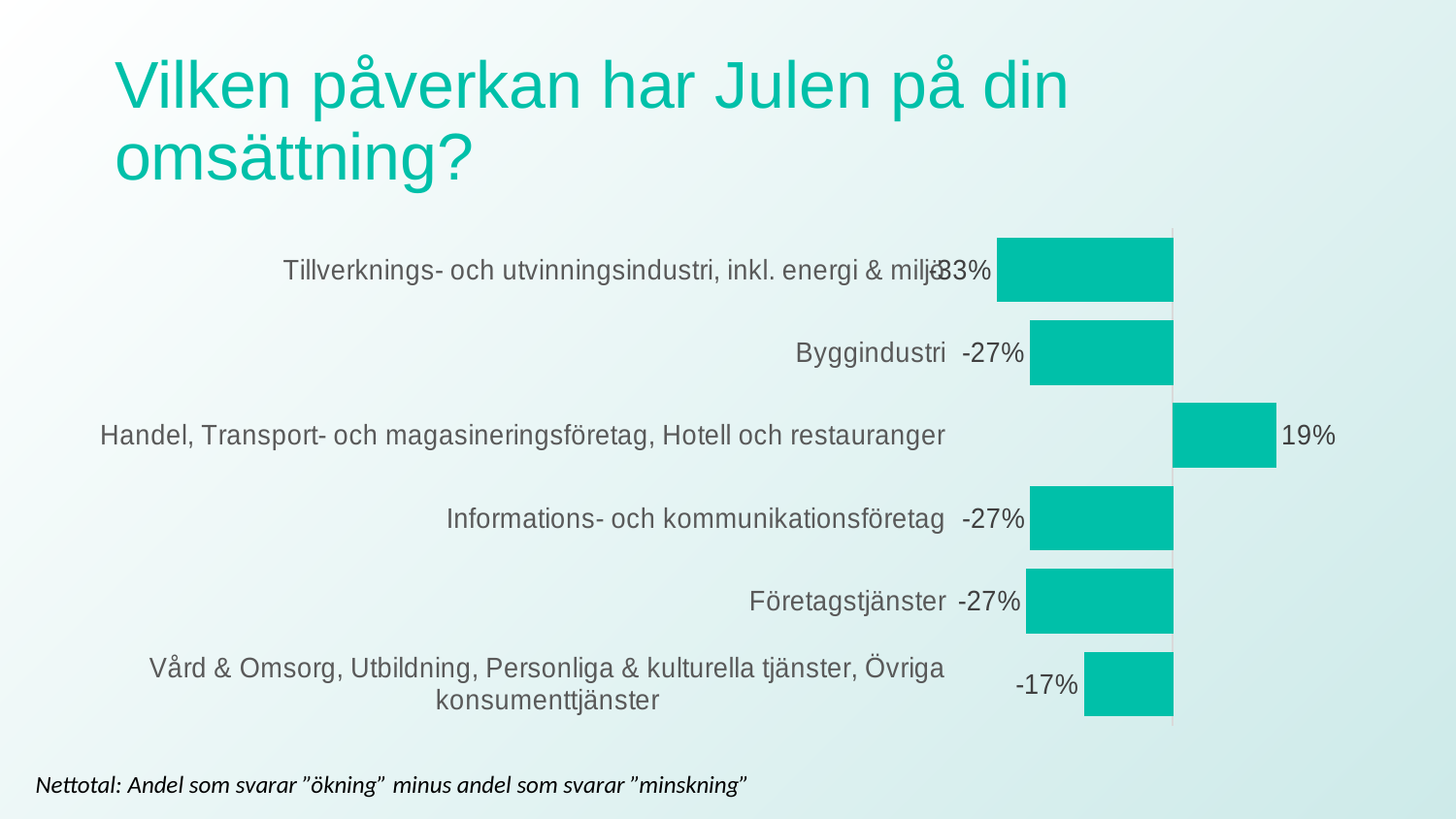

# Vilken påverkan har Julen på din omsättning?

### Chart

| Category |  |
|---|---|
| Tillverknings- och utvinningsindustri, inkl. energi & miljö | -0.32912744904426405 |
| Byggindustri | -0.26652956931081145 |
| Handel, Transport- och magasineringsföretag, Hotell och restauranger | 0.19413655401361724 |
| Informations- och kommunikationsföretag | -0.2661600289516569 |
| Företagstjänster | -0.274049944474252 |
| Vård & Omsorg, Utbildning, Personliga & kulturella tjänster, Övriga konsumenttjänster | -0.16590900742065848 |
Nettotal: Andel som svarar ”ökning” minus andel som svarar ”minskning”